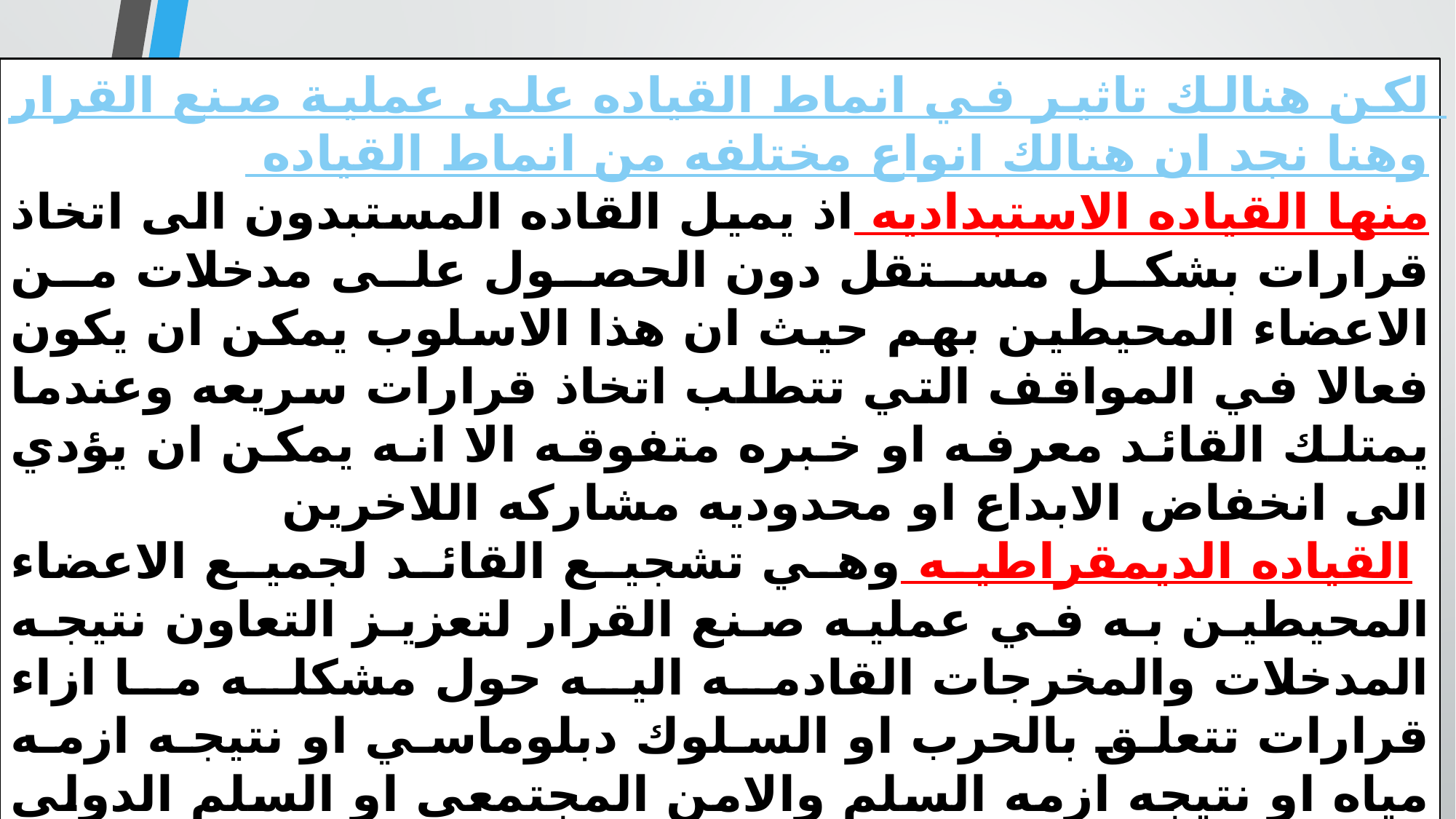

لكن هنالك تاثير في انماط القياده على عملية صنع القرار وهنا نجد ان هنالك انواع مختلفه من انماط القياده
منها القياده الاستبداديه اذ يميل القاده المستبدون الى اتخاذ قرارات بشكل مستقل دون الحصول على مدخلات من الاعضاء المحيطين بهم حيث ان هذا الاسلوب يمكن ان يكون فعالا في المواقف التي تتطلب اتخاذ قرارات سريعه وعندما يمتلك القائد معرفه او خبره متفوقه الا انه يمكن ان يؤدي الى انخفاض الابداع او محدوديه مشاركه اللاخرين
 القياده الديمقراطيه وهي تشجيع القائد لجميع الاعضاء المحيطين به في عمليه صنع القرار لتعزيز التعاون نتيجه المدخلات والمخرجات القادمه اليه حول مشكله ما ازاء قرارات تتعلق بالحرب او السلوك دبلوماسي او نتيجه ازمه مياه او نتيجه ازمه السلم والامن المجتمعي او السلم الدولي او نتيجه التدخل الخارجي فهنا يعطي حاله من الديمقراطيه ما بين اعضاء المحددين بعمليه صنع القرار للشروع بالنتيجه الى اتخاذ قرار اكثر الواقعيه يتلائم مع طبيعه المشكله نتيجه التعبير عن ارائهم بحريه دون الاستبداد
 وهناك قياده عدم التدخل هنالك بعض القاده يقدم سياسه عدم التدخل في الحد الادنى عند التوجيه في عمليه صنع قرار اي يعمل على اعطاء الاخرين للحصول على اكبر قدر ممكن من الحريه والاستقلاليه في اتخاذ القرار وهذا ما يمكن ان نجده في بعض المؤسسات نتيجه قيام الرئيس التنفيذي او المدير القسم او مدير الشركه في اتخاذ بعض القرارات التي قد لا تتطلب الى اللجوء الى رئيس المعنى بعمليه القرار